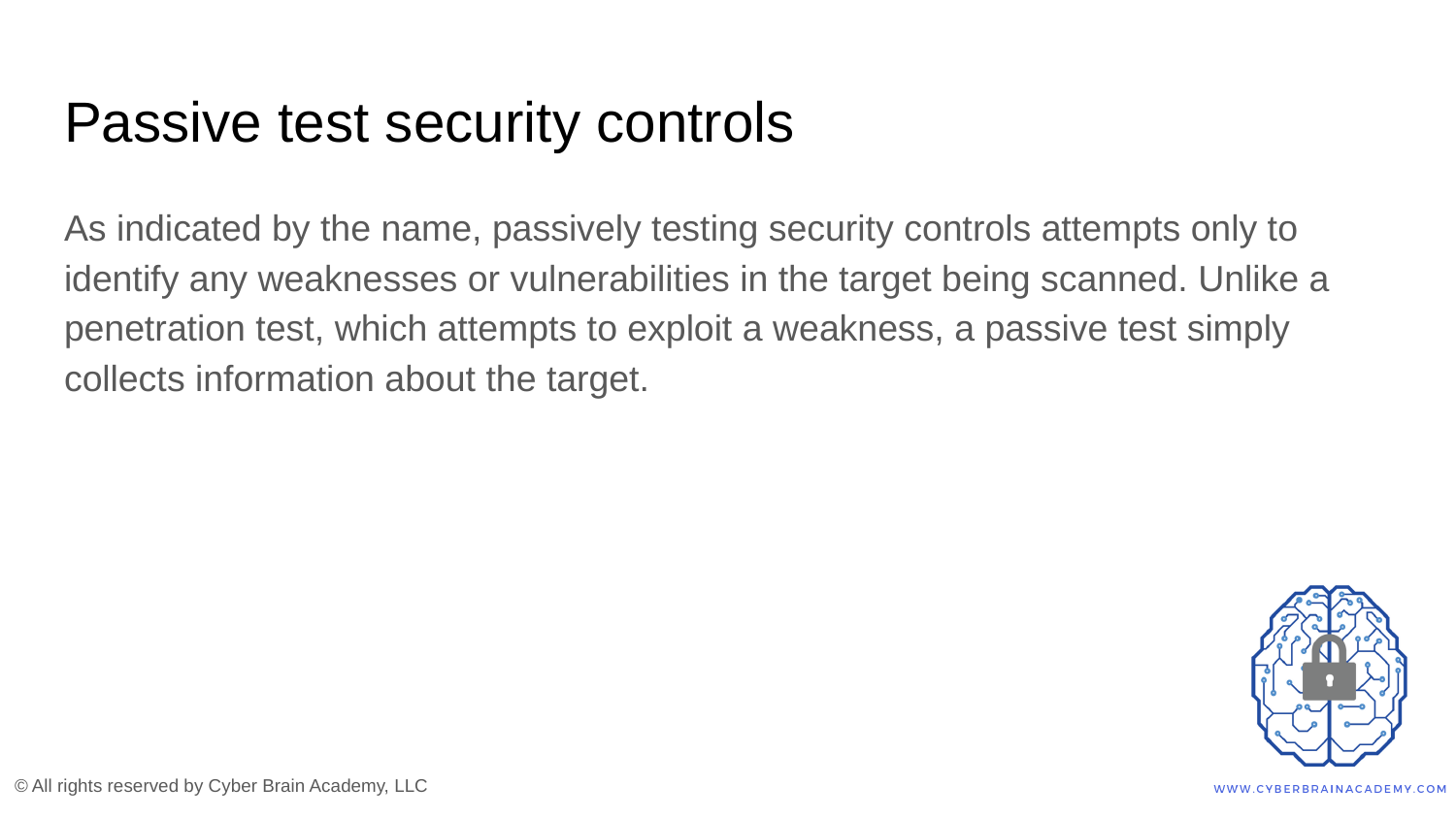

# Passive test security controls

As indicated by the name, passively testing security controls attempts only to identify any weaknesses or vulnerabilities in the target being scanned. Unlike a penetration test, which attempts to exploit a weakness, a passive test simply collects information about the target.